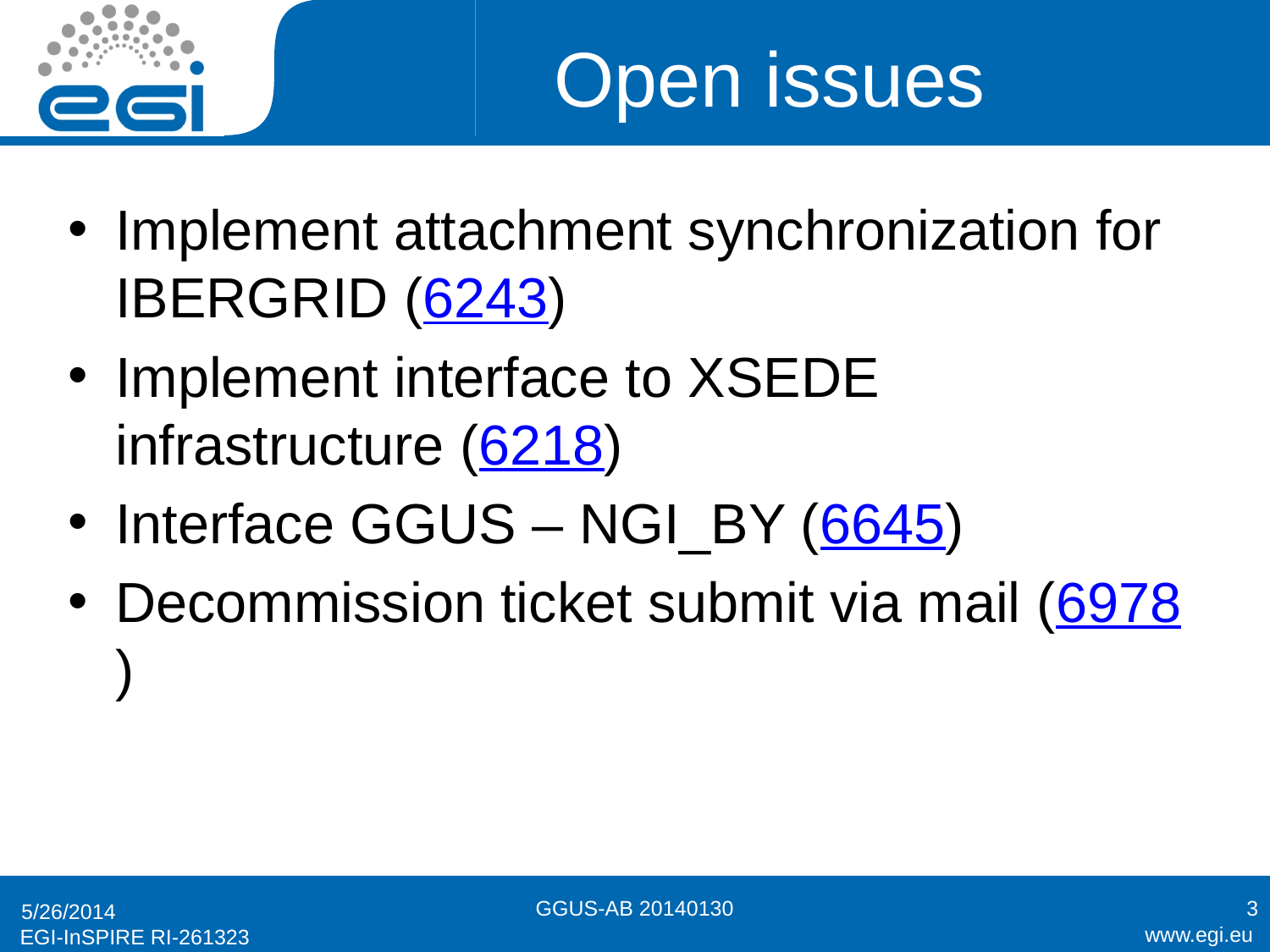

# Open issues
Implement attachment synchronization for IBERGRID (6243)
Implement interface to XSEDE infrastructure (6218)
Interface GGUS – NGI_BY (6645)
Decommission ticket submit via mail (6978)
GGUS-AB 20140130
3
5/26/2014